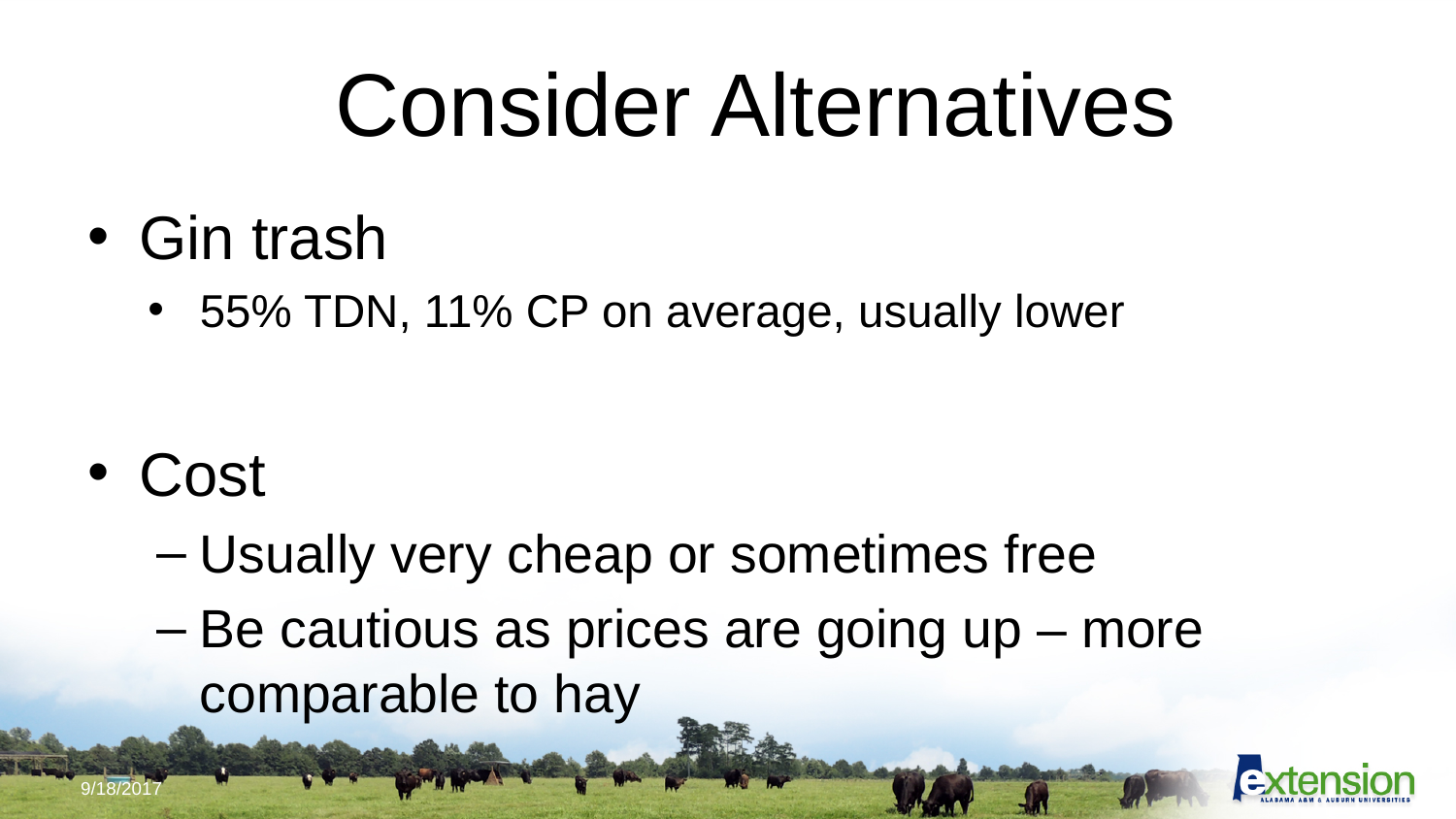

# Consider Alternatives
Gin trash
55% TDN, 11% CP on average, usually lower

Cost
Usually very cheap or sometimes free
Be cautious as prices are going up – more comparable to hay

9/18/2017
30